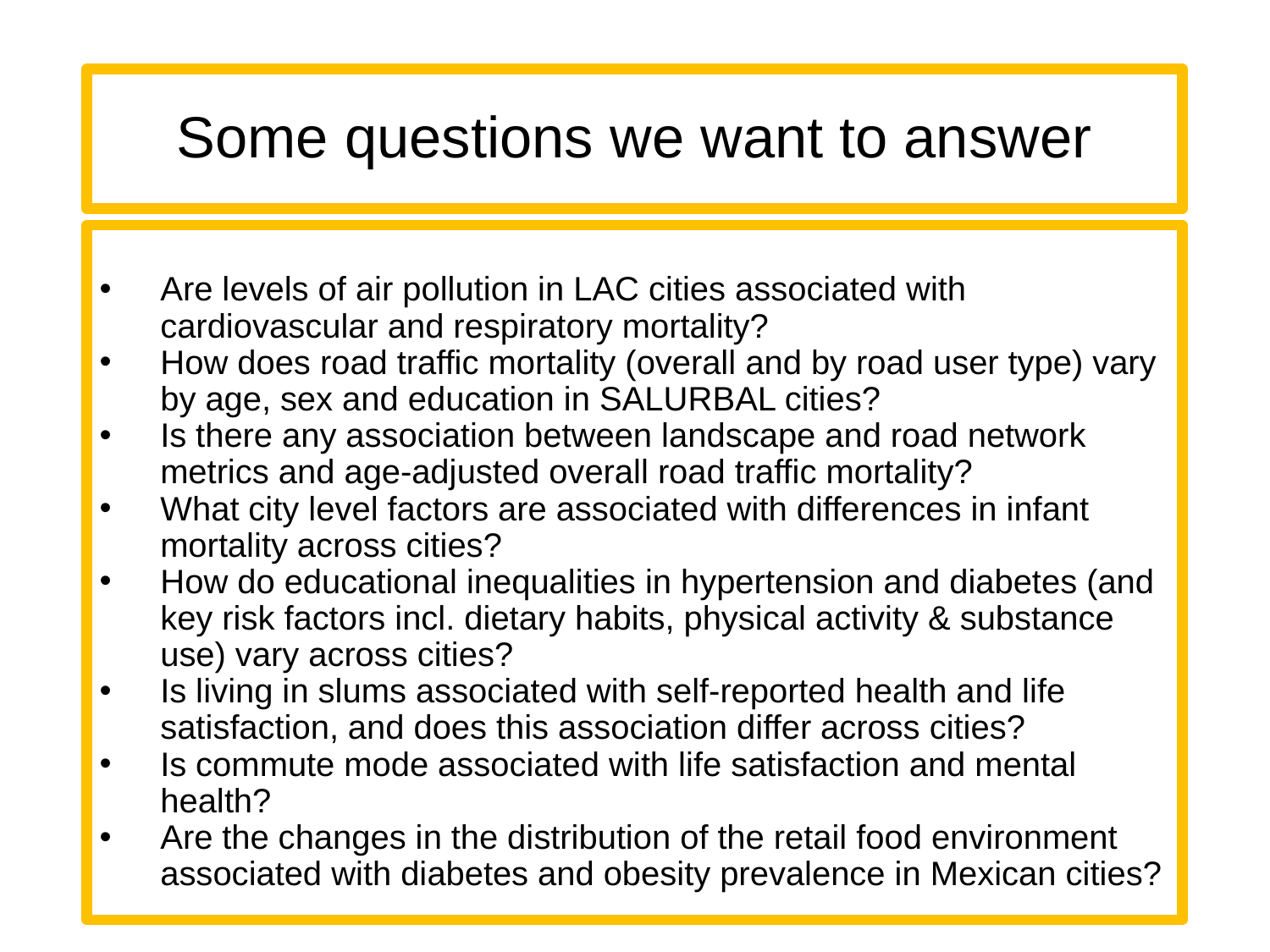

Some questions we want to answer

Are levels of air pollution in LAC cities associated with cardiovascular and respiratory mortality?
How does road traffic mortality (overall and by road user type) vary by age, sex and education in SALURBAL cities?
Is there any association between landscape and road network metrics and age-adjusted overall road traffic mortality?
What city level factors are associated with differences in infant mortality across cities?
How do educational inequalities in hypertension and diabetes (and key risk factors incl. dietary habits, physical activity & substance use) vary across cities?
Is living in slums associated with self-reported health and life satisfaction, and does this association differ across cities?
Is commute mode associated with life satisfaction and mental health?
Are the changes in the distribution of the retail food environment associated with diabetes and obesity prevalence in Mexican cities?